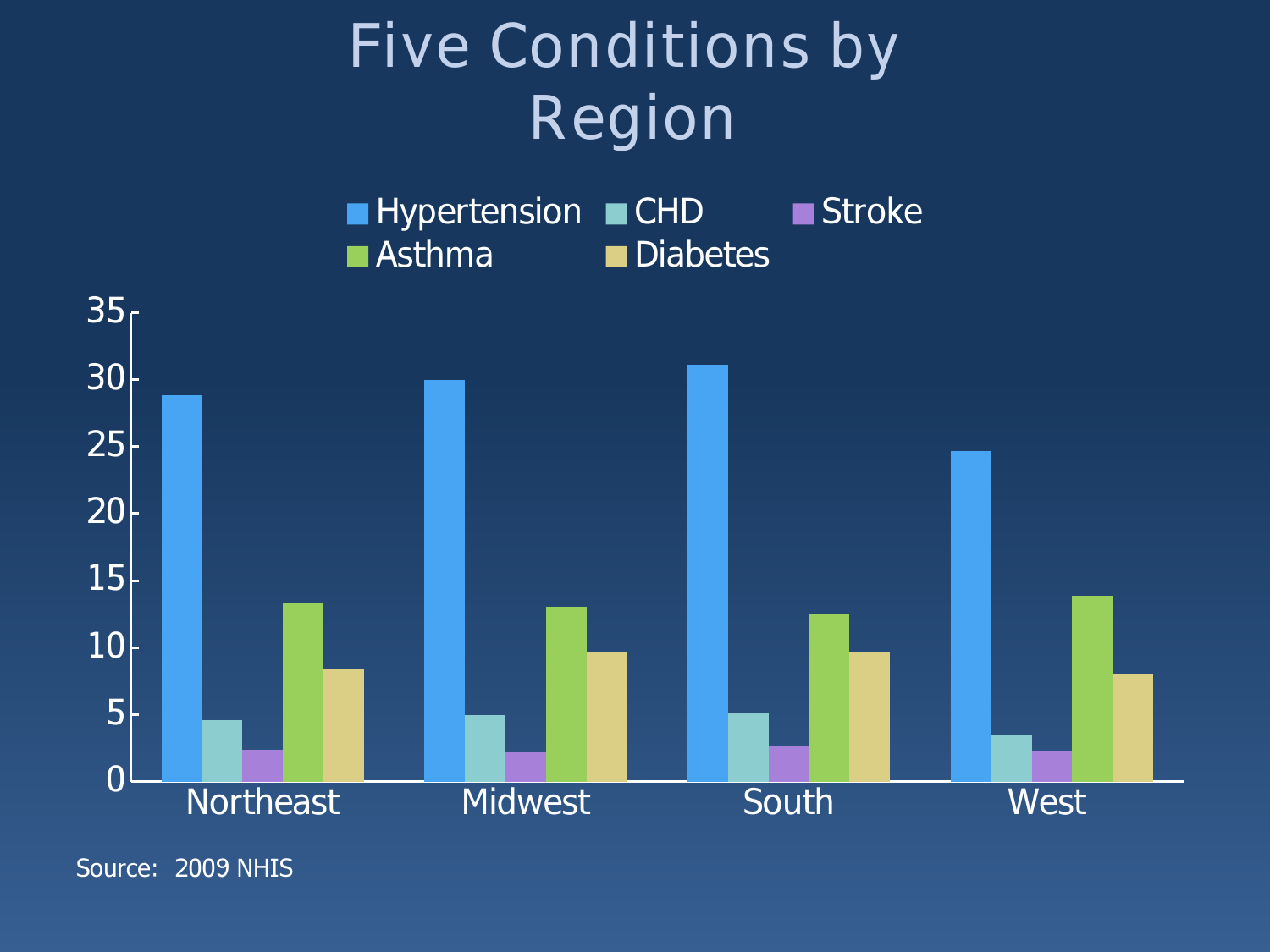

# Five Conditions by Region

### Chart

| Category | Hypertension | CHD | Stroke | Asthma | Diabetes |
|---|---|---|---|---|---|
| Northeast | 28.830000000000005 | 4.58 | 2.3499999999999988 | 13.360000000000015 | 8.47 |
| Midwest | 29.99 | 4.970000000000002 | 2.18 | 13.05 | 9.69 |
| South | 31.14 | 5.13 | 2.64 | 12.49 | 9.729999999999999 |
| West  | 24.67 | 3.52 | 2.28 | 13.850000000000016 | 8.05 |
Source:  2009 NHIS